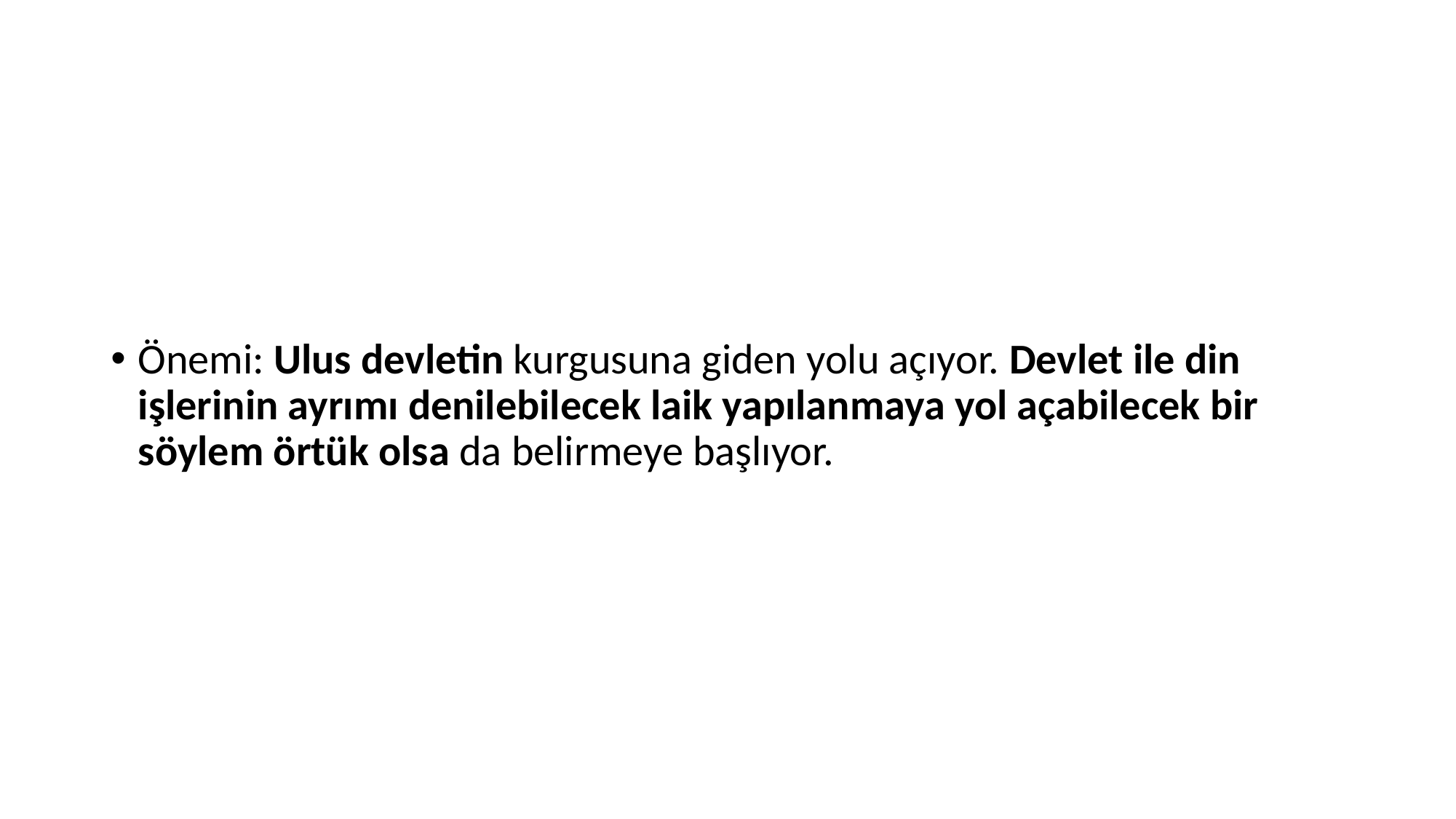

Önemi: Ulus devletin kurgusuna giden yolu açıyor. Devlet ile din işlerinin ayrımı denilebilecek laik yapılanmaya yol açabilecek bir söylem örtük olsa da belirmeye başlıyor.